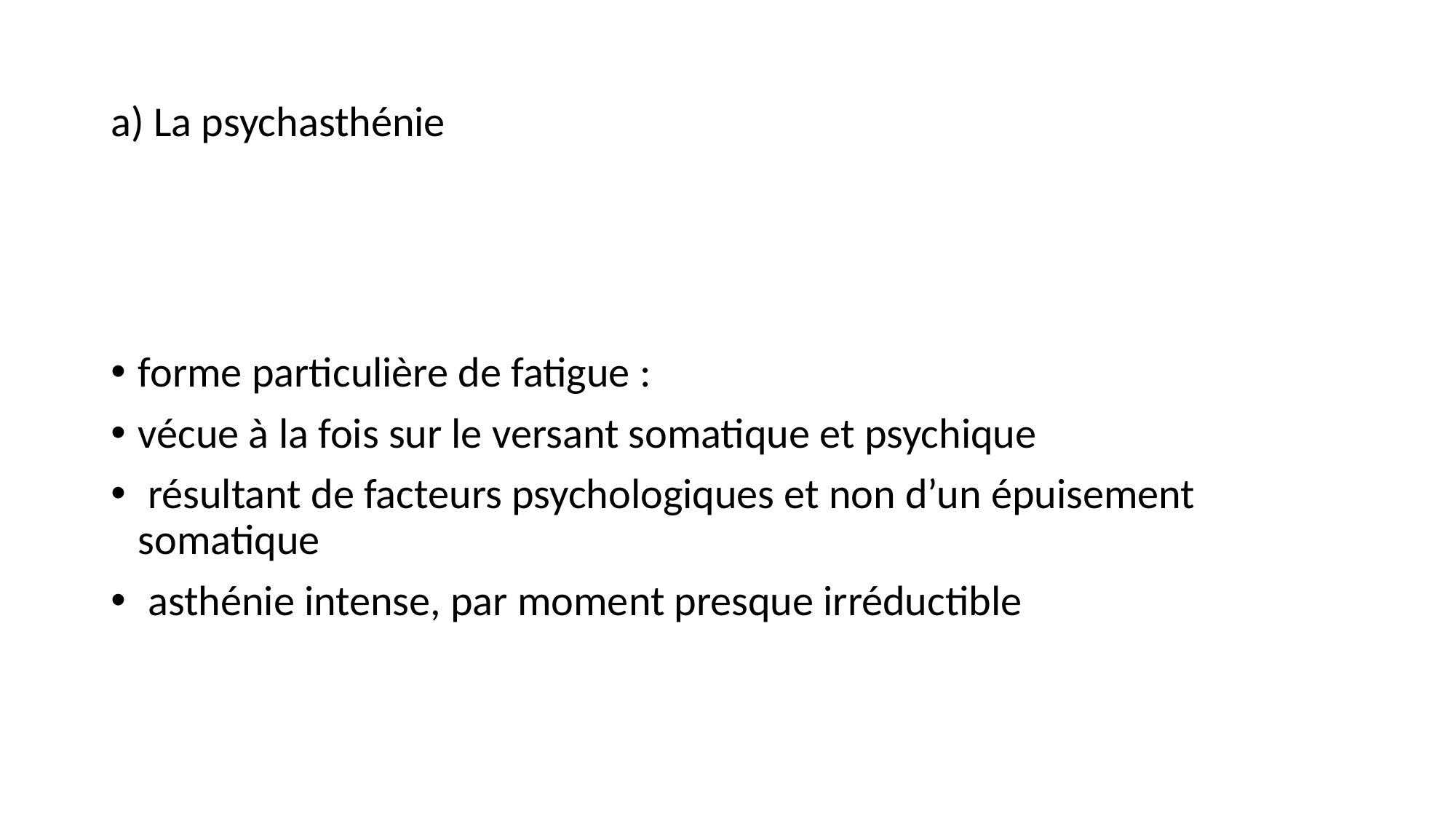

# a) La psychasthénie

forme particulière de fatigue :
vécue à la fois sur le versant somatique et psychique
 résultant de facteurs psychologiques et non d’un épuisement somatique
 asthénie intense, par moment presque irréductible